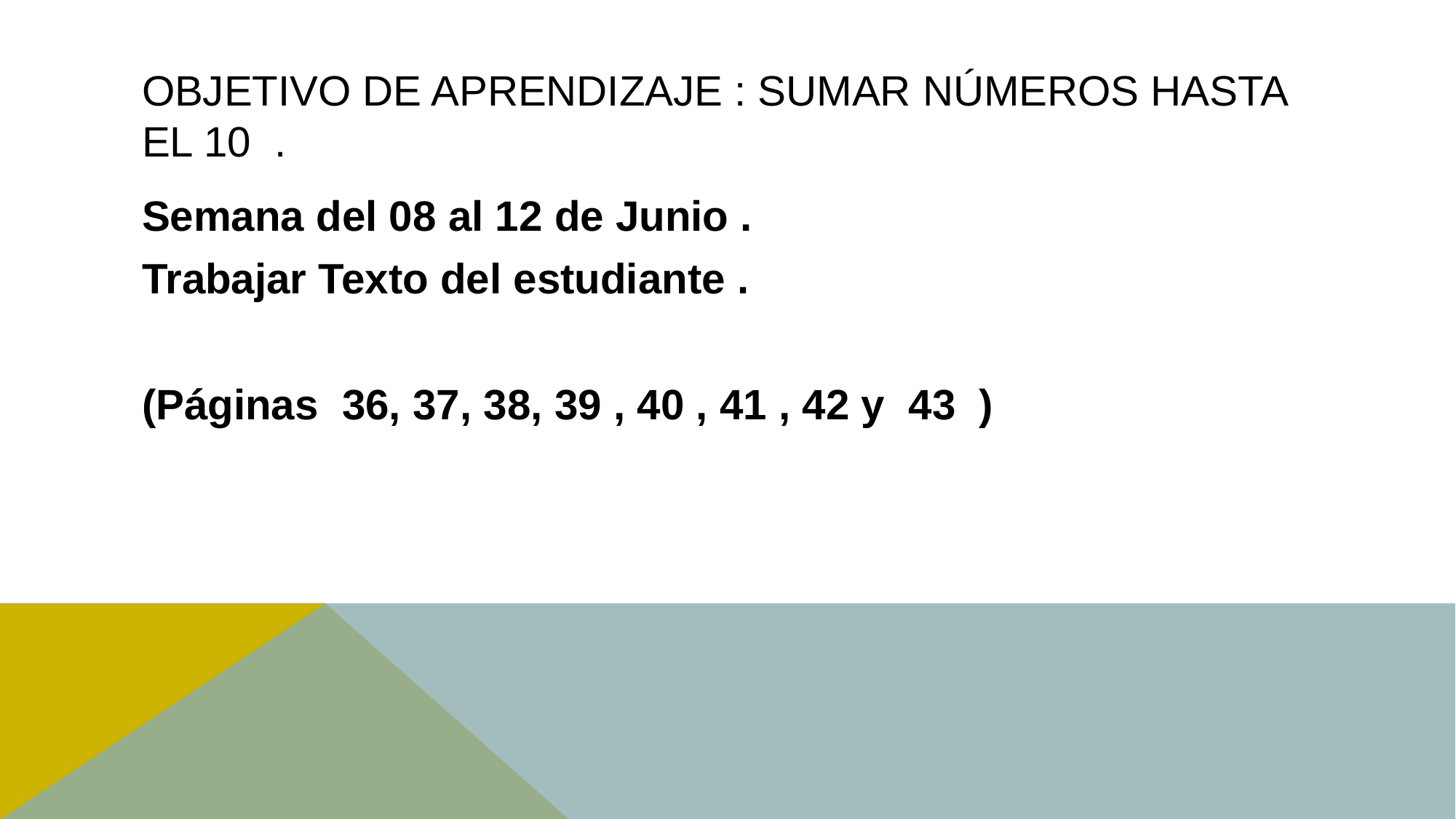

# Objetivo de aprendizaje : Sumar números hasta el 10  .
Semana del 08 al 12 de Junio .
Trabajar Texto del estudiante .

(Páginas  36, 37, 38, 39 , 40 , 41 , 42 y  43  )